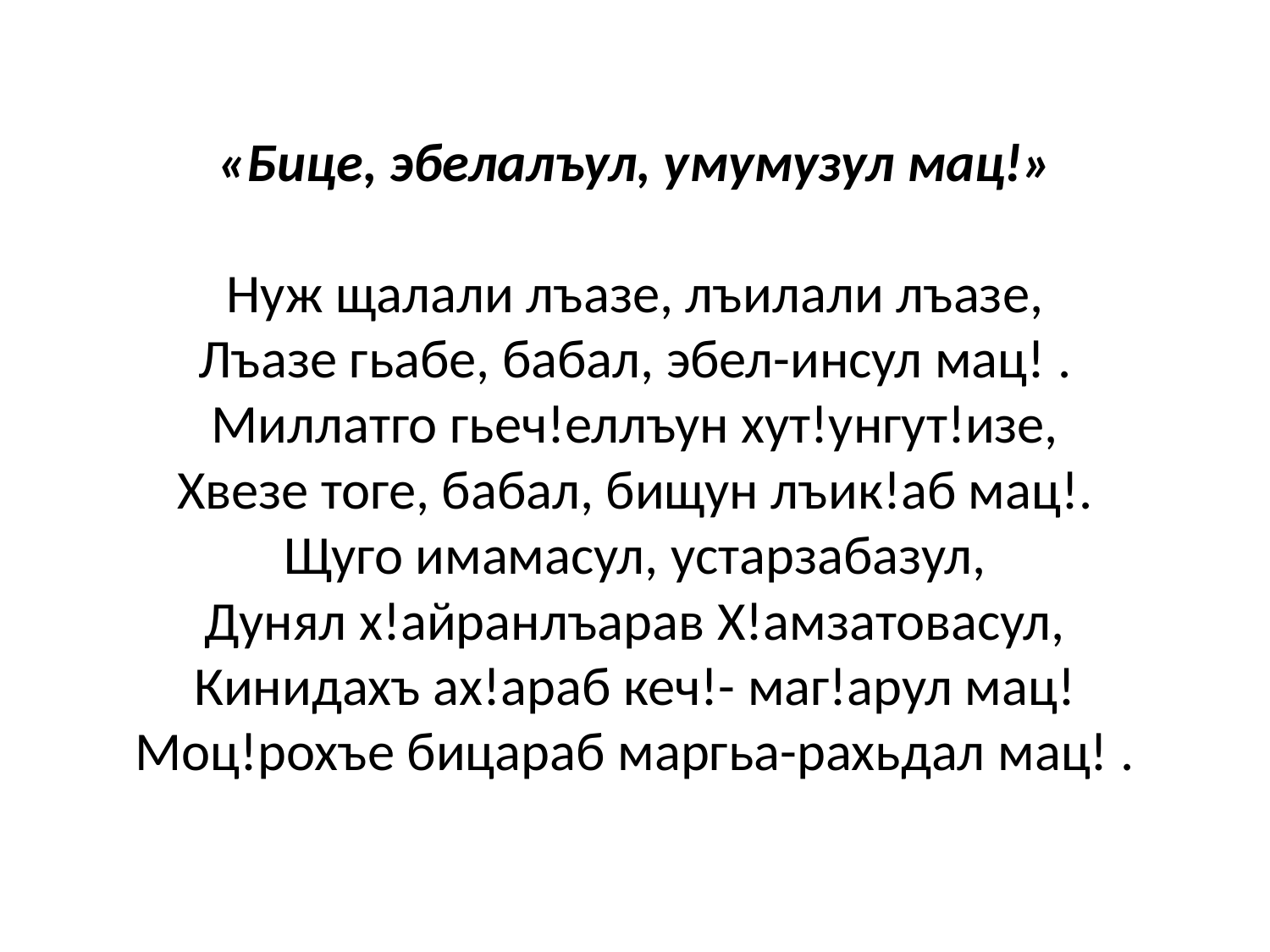

# «Бице, эбелалъул, умумузул мац!» Нуж щалали лъазе, лъилали лъазе, Лъазе гьабе, бабал, эбел-инсул мац! . Миллатго гьеч!еллъун хут!унгут!изе, Хвезе тоге, бабал, бищун лъик!аб мац!. Щуго имамасул, устарзабазул, Дунял х!айранлъарав Х!амзатовасул, Кинидахъ ах!араб кеч!- маг!арул мац! Моц!рохъе бицараб маргьа-рахьдал мац! .